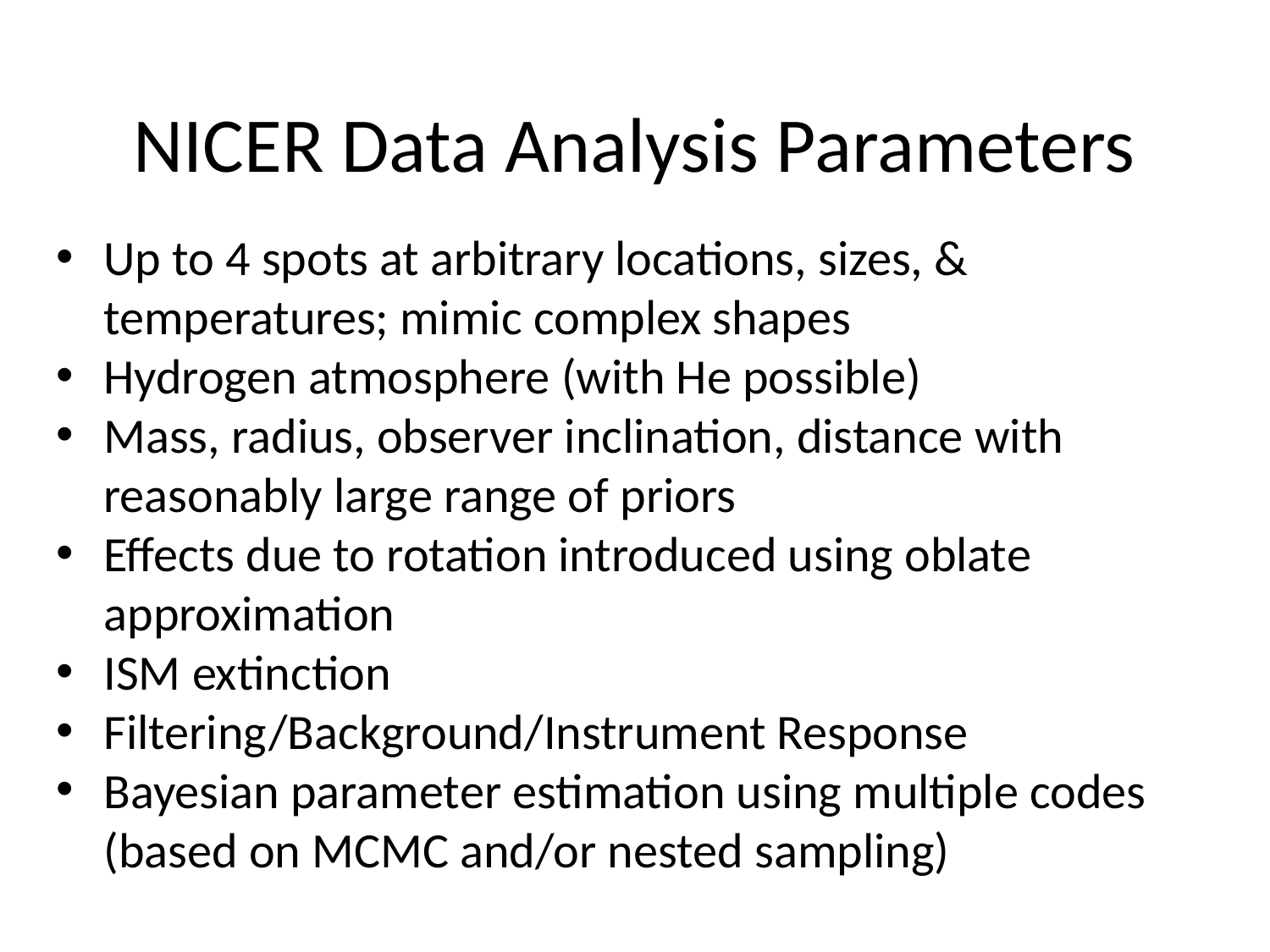

# NICER Data Analysis Parameters
Up to 4 spots at arbitrary locations, sizes, & temperatures; mimic complex shapes
Hydrogen atmosphere (with He possible)
Mass, radius, observer inclination, distance with reasonably large range of priors
Effects due to rotation introduced using oblate approximation
ISM extinction
Filtering/Background/Instrument Response
Bayesian parameter estimation using multiple codes (based on MCMC and/or nested sampling)